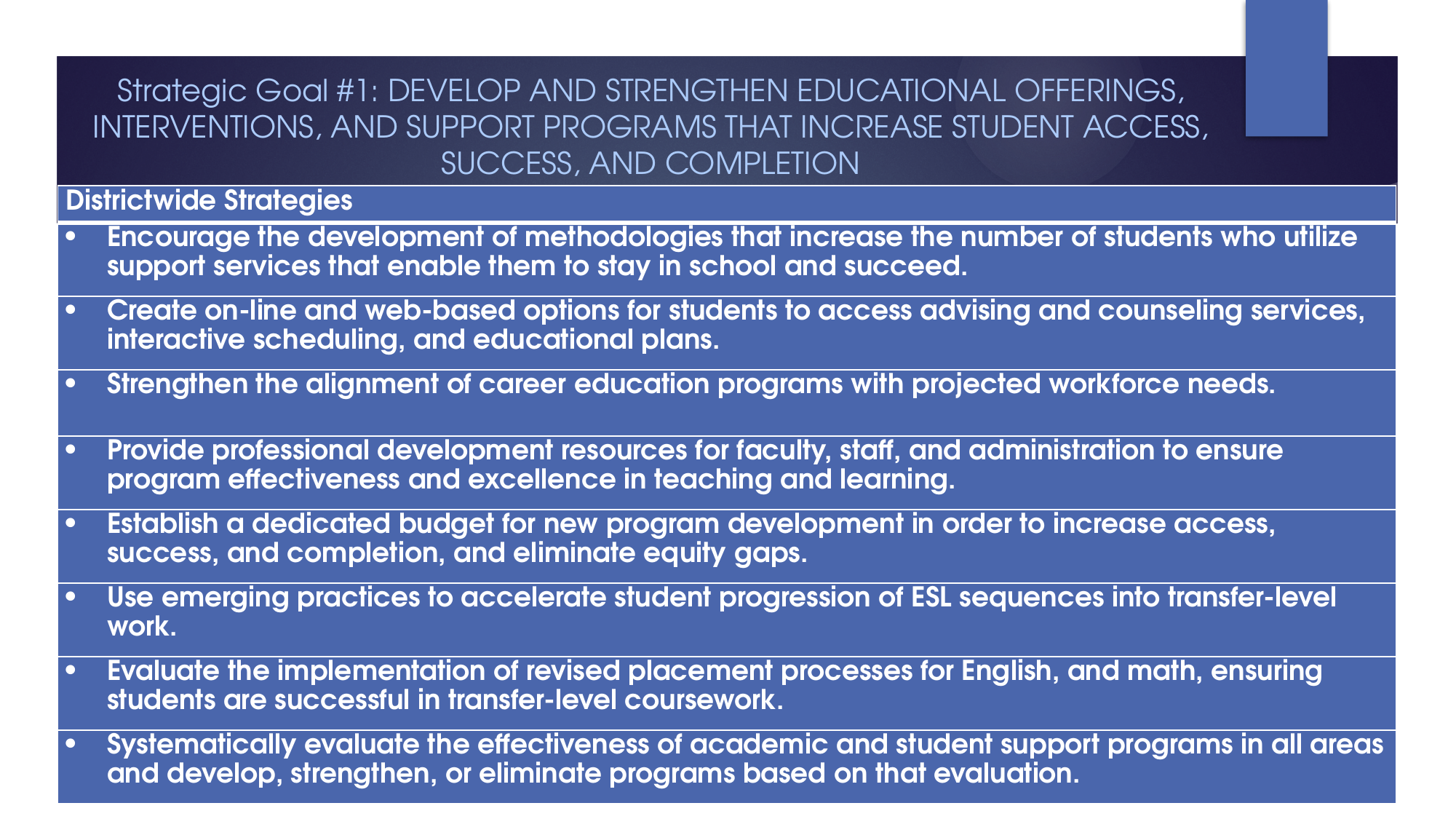

# Strategic Goal #1: DEVELOP AND STRENGTHEN EDUCATIONAL OFFERINGS, INTERVENTIONS, AND SUPPORT PROGRAMS THAT INCREASE STUDENT ACCESS, SUCCESS, AND COMPLETION
| Districtwide Strategies |
| --- |
| Encourage the development of methodologies that increase the number of students who utilize support services that enable them to stay in school and succeed. |
| Create on-line and web-based options for students to access advising and counseling services, interactive scheduling, and educational plans. |
| Strengthen the alignment of career education programs with projected workforce needs. |
| Provide professional development resources for faculty, staff, and administration to ensure program effectiveness and excellence in teaching and learning. |
| Establish a dedicated budget for new program development in order to increase access, success, and completion, and eliminate equity gaps. |
| Use emerging practices to accelerate student progression of ESL sequences into transfer-level work. |
| Evaluate the implementation of revised placement processes for English, and math, ensuring students are successful in transfer-level coursework. |
| Systematically evaluate the effectiveness of academic and student support programs in all areas and develop, strengthen, or eliminate programs based on that evaluation. |